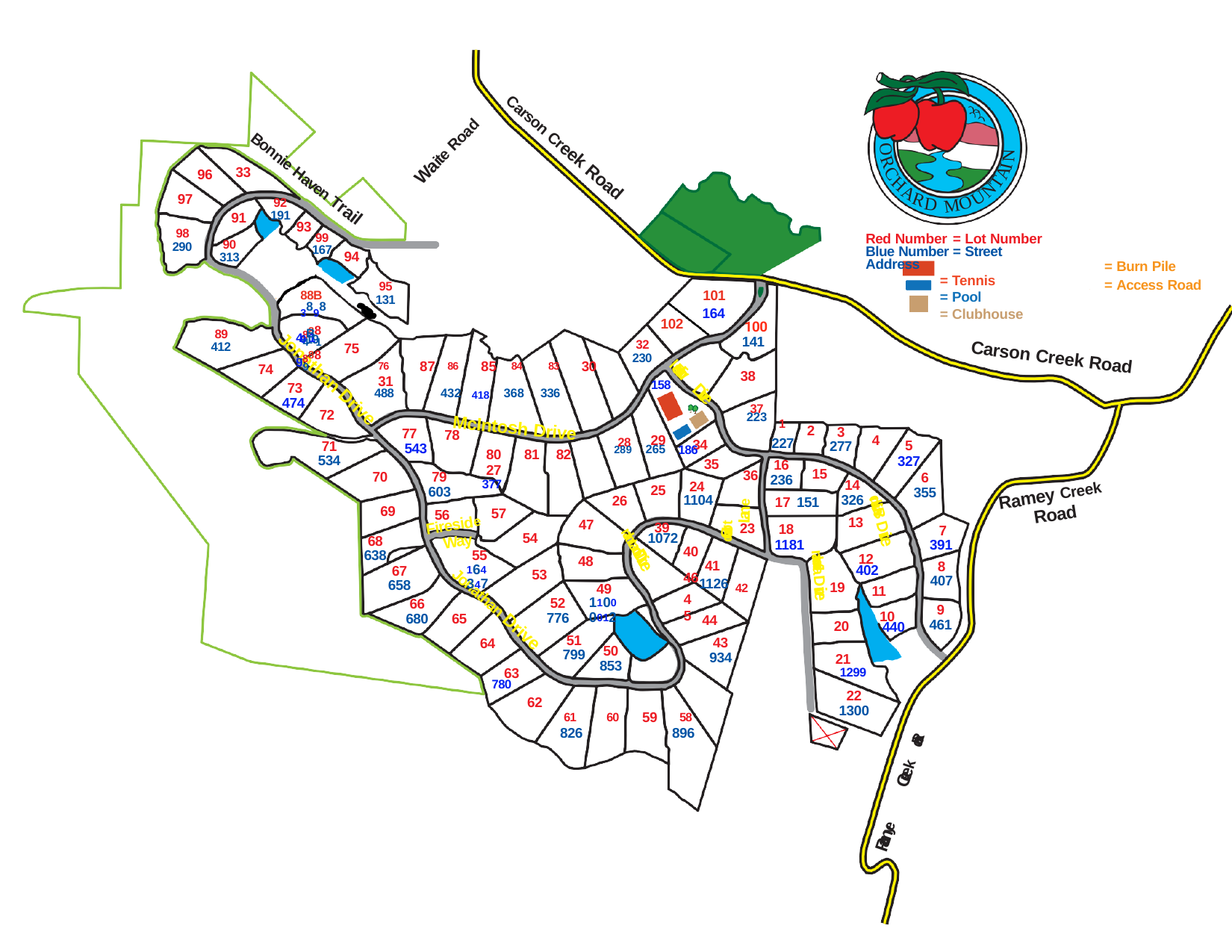

Waite Road
N
Carson Creek Road
O
I
R
A
33
96
T
C
Bonnie Haven Trail
N
H
U
A
97
O
R
92
191
M
D
91
93
99
167
98
290
Red Number = Lot Number Blue Number = Street Address
= Tennis
= Pool
= Clubhouse
90
313
94
= Burn Pile
= Access Road
95
131
101
164
88B
38989B
102
888888
100
141
441199
89
412
419
32
230
75
Carson Creek Road
74
76	87  86	85  84	83	30	31
488	432 418 368  336
38
Jonathan Drive
158
73
474
Baldwin Drive
37
223  1
227
72
2
McIntosh Drive
3
277
77
543
78
4
29
28
34
5
327
71
534
289 265  186
35
24
1104
80	81	82	27
377
16
236
15
36
70
79
603
56
6
355
14
326
13
25
Ramey Creek
26
17 151
Lane
Cortland
69
57
Road
47
23
Fireside
18
1181
39
1072
40
46
45
7
391
8
407
54
68
638
Way
55
164347
12
48
41
Baldwin Drive
402
11
67
658
66
680
53
1126 42
19
49
11000012
52
776
51
799
Jonathan Drive
9
461
10
Jonathan Drive
65
44
20
440
Jonathan Drive
64
43
934
50
853
21
1299
22
1300
63
780
62
61	60	59	58
826	896
Creek Road
Ramey